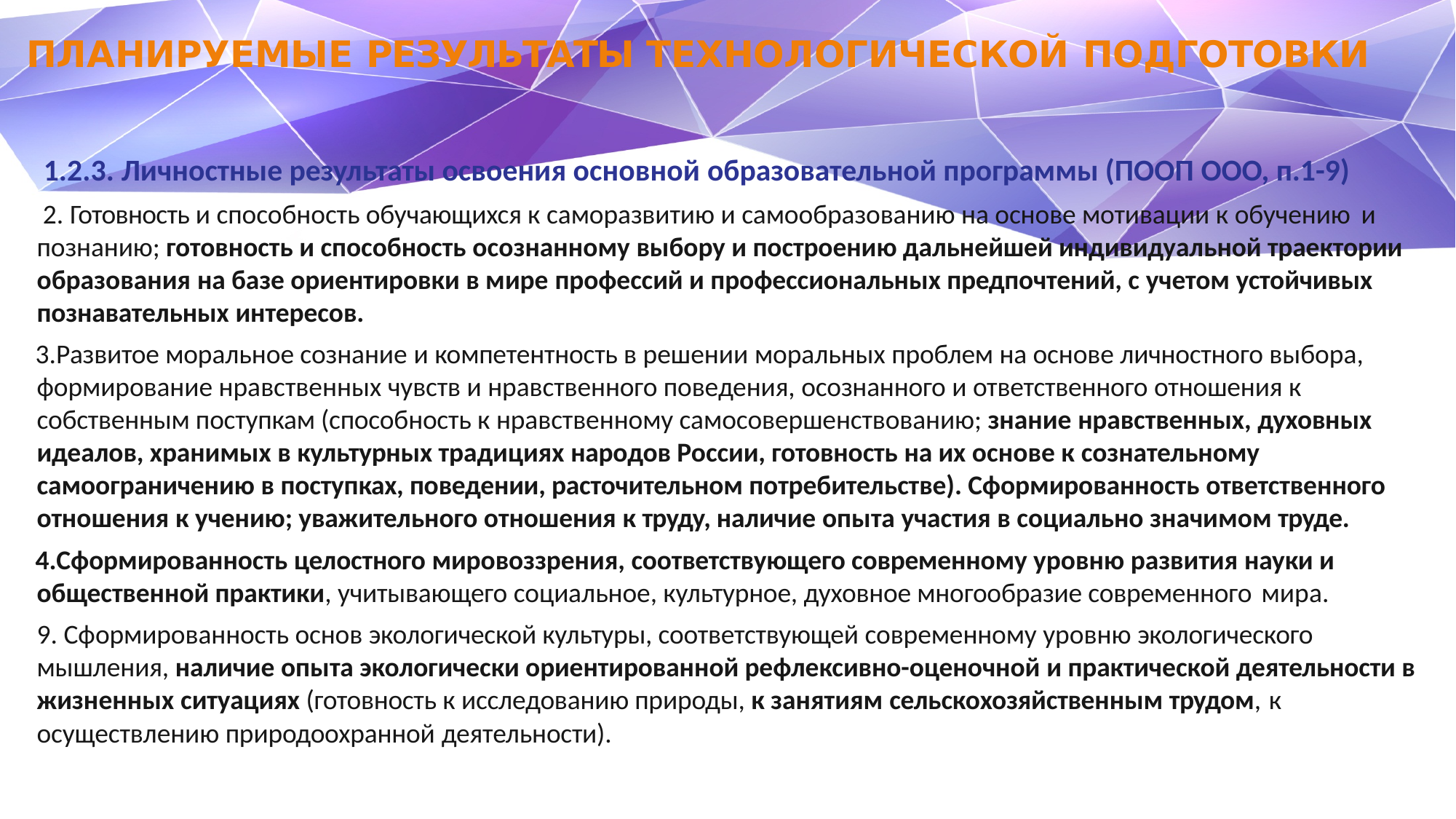

# ПЛАНИРУЕМЫЕ РЕЗУЛЬТАТЫ ТЕХНОЛОГИЧЕСКОЙ ПОДГОТОВКИ
1.2.3. Личностные результаты освоения основной образовательной программы (ПООП ООО, п.1-9)
Готовность и способность обучающихся к саморазвитию и самообразованию на основе мотивации к обучению и
познанию; готовность и способность осознанному выбору и построению дальнейшей индивидуальной траектории  образования на базе ориентировки в мире профессий и профессиональных предпочтений, с учетом устойчивых  познавательных интересов.
Развитое моральное сознание и компетентность в решении моральных проблем на основе личностного выбора,  формирование нравственных чувств и нравственного поведения, осознанного и ответственного отношения к  собственным поступкам (способность к нравственному самосовершенствованию; знание нравственных, духовных  идеалов, хранимых в культурных традициях народов России, готовность на их основе к сознательному
самоограничению в поступках, поведении, расточительном потребительстве). Сформированность ответственного
отношения к учению; уважительного отношения к труду, наличие опыта участия в социально значимом труде.
Сформированность целостного мировоззрения, соответствующего современному уровню развития науки и  общественной практики, учитывающего социальное, культурное, духовное многообразие современного мира.
9. Сформированность основ экологической культуры, соответствующей современному уровню экологического  мышления, наличие опыта экологически ориентированной рефлексивно-оценочной и практической деятельности в  жизненных ситуациях (готовность к исследованию природы, к занятиям сельскохозяйственным трудом, к
осуществлению природоохранной деятельности).